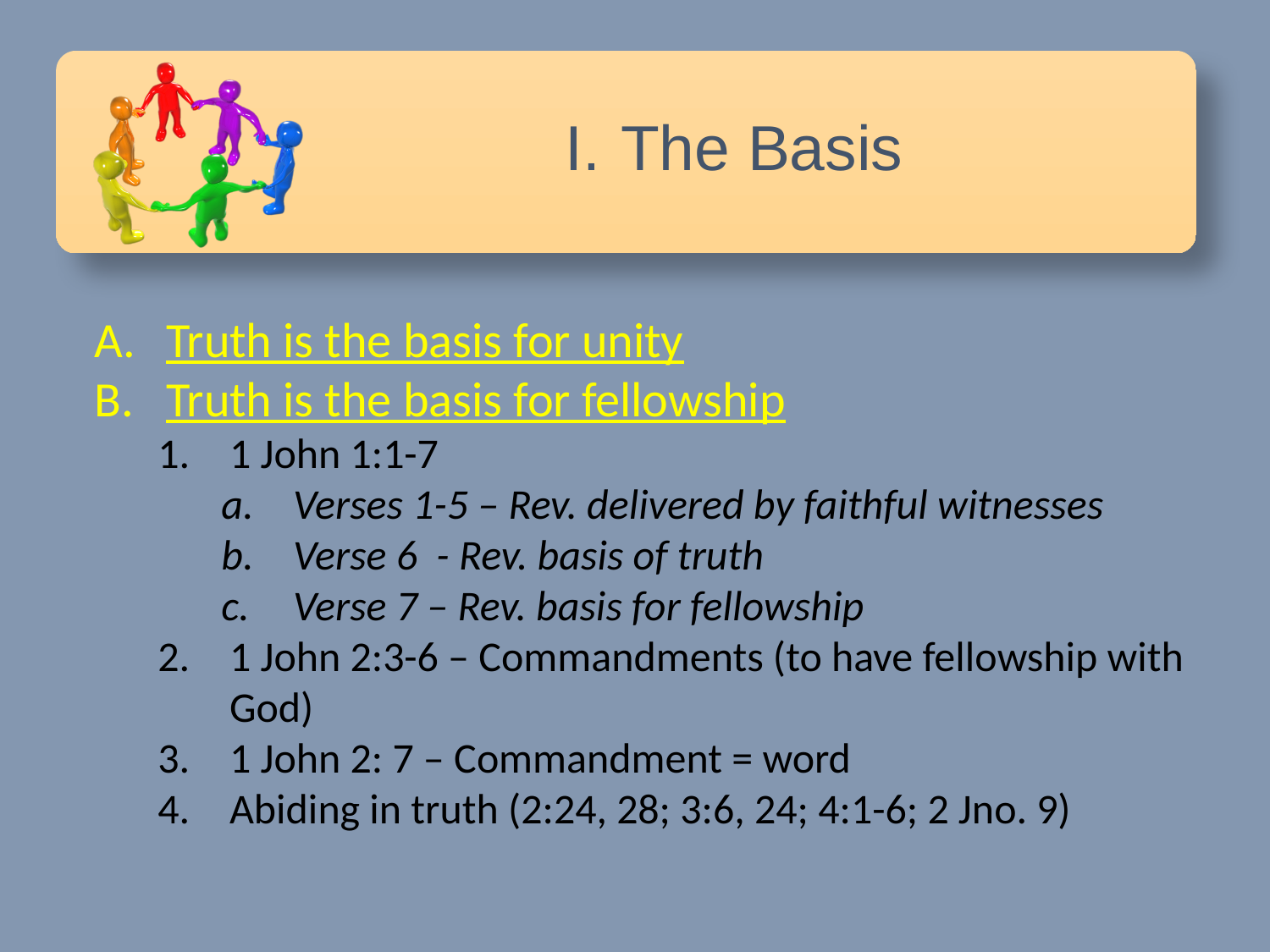

The Basis
Truth is the basis for unity
Truth is the basis for fellowship
1 John 1:1-7
Verses 1-5 – Rev. delivered by faithful witnesses
Verse 6  - Rev. basis of truth
Verse 7 – Rev. basis for fellowship
1 John 2:3-6 – Commandments (to have fellowship with God)
1 John 2: 7 – Commandment = word
Abiding in truth (2:24, 28; 3:6, 24; 4:1-6; 2 Jno. 9)